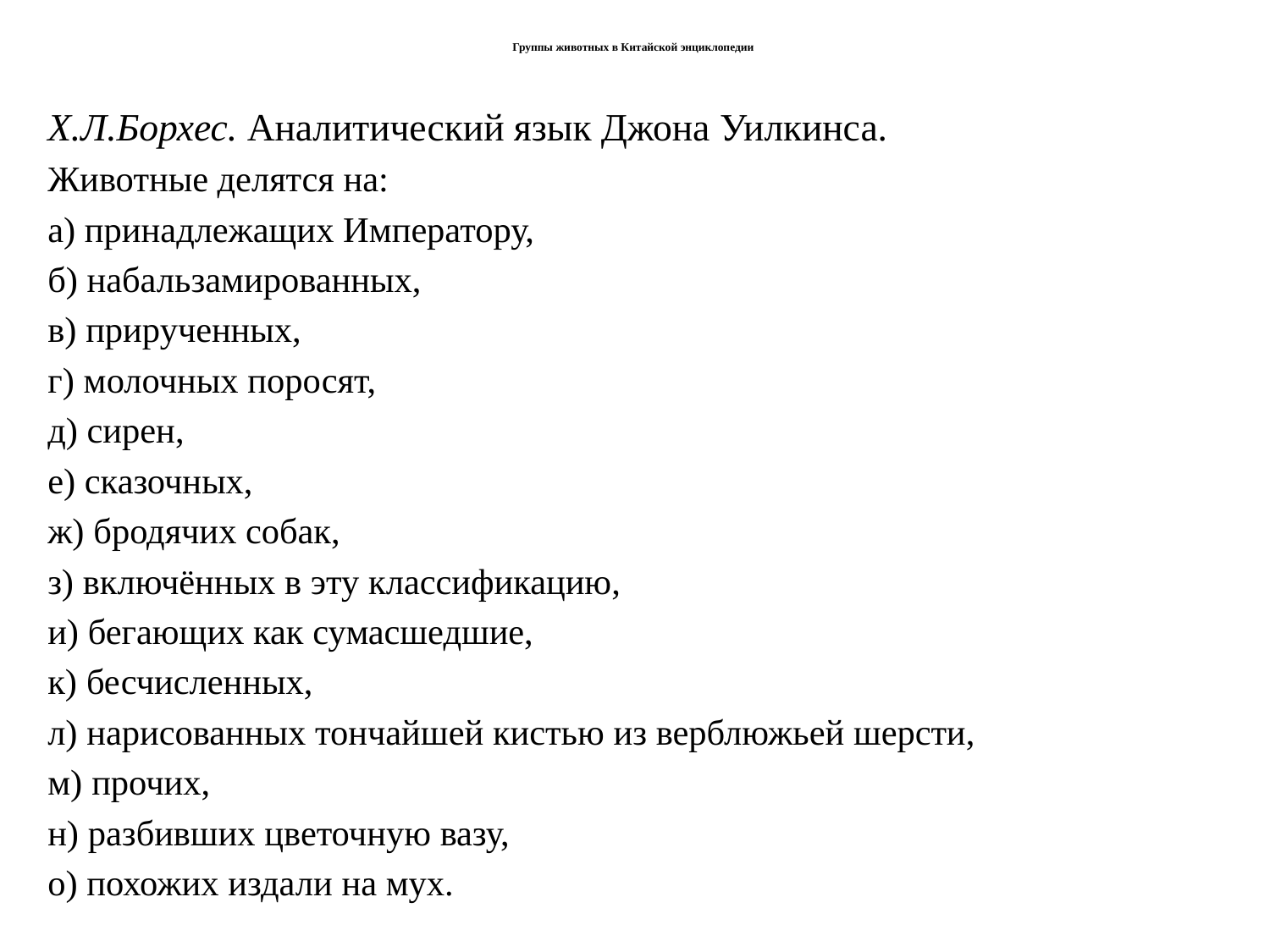

# Группы животных в Китайской энциклопедии
Х.Л.Борхес. Аналитический язык Джона Уилкинса.
Животные делятся на:
а) принадлежащих Императору,
б) набальзамированных,
в) прирученных,
г) молочных поросят,
д) сирен,
е) сказочных,
ж) бродячих собак,
з) включённых в эту классификацию,
и) бегающих как сумасшедшие,
к) бесчисленных,
л) нарисованных тончайшей кистью из верблюжьей шерсти,
м) прочих,
н) разбивших цветочную вазу,
о) похожих издали на мух.